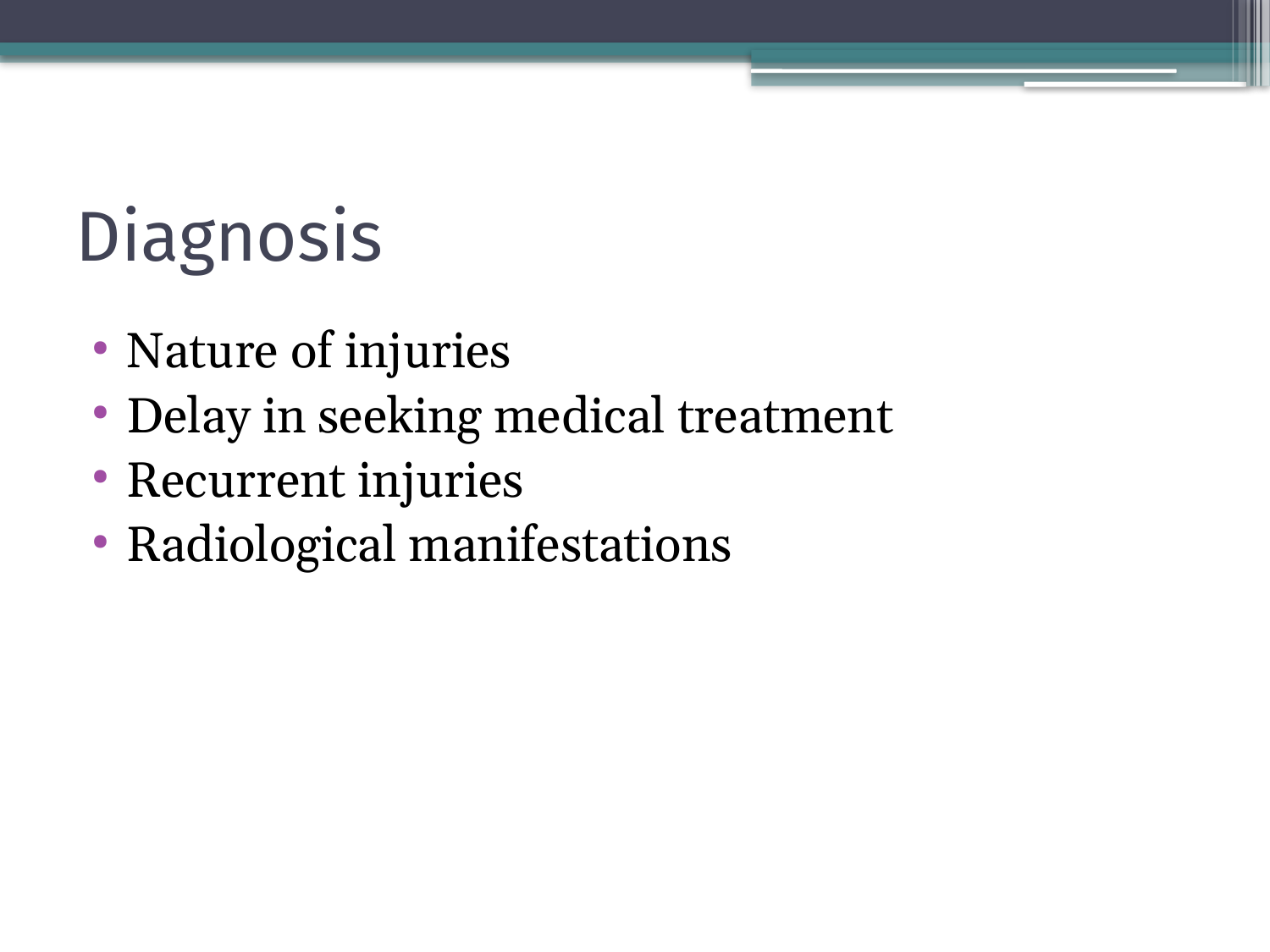

# Diagnosis
Nature of injuries
Delay in seeking medical treatment
Recurrent injuries
Radiological manifestations